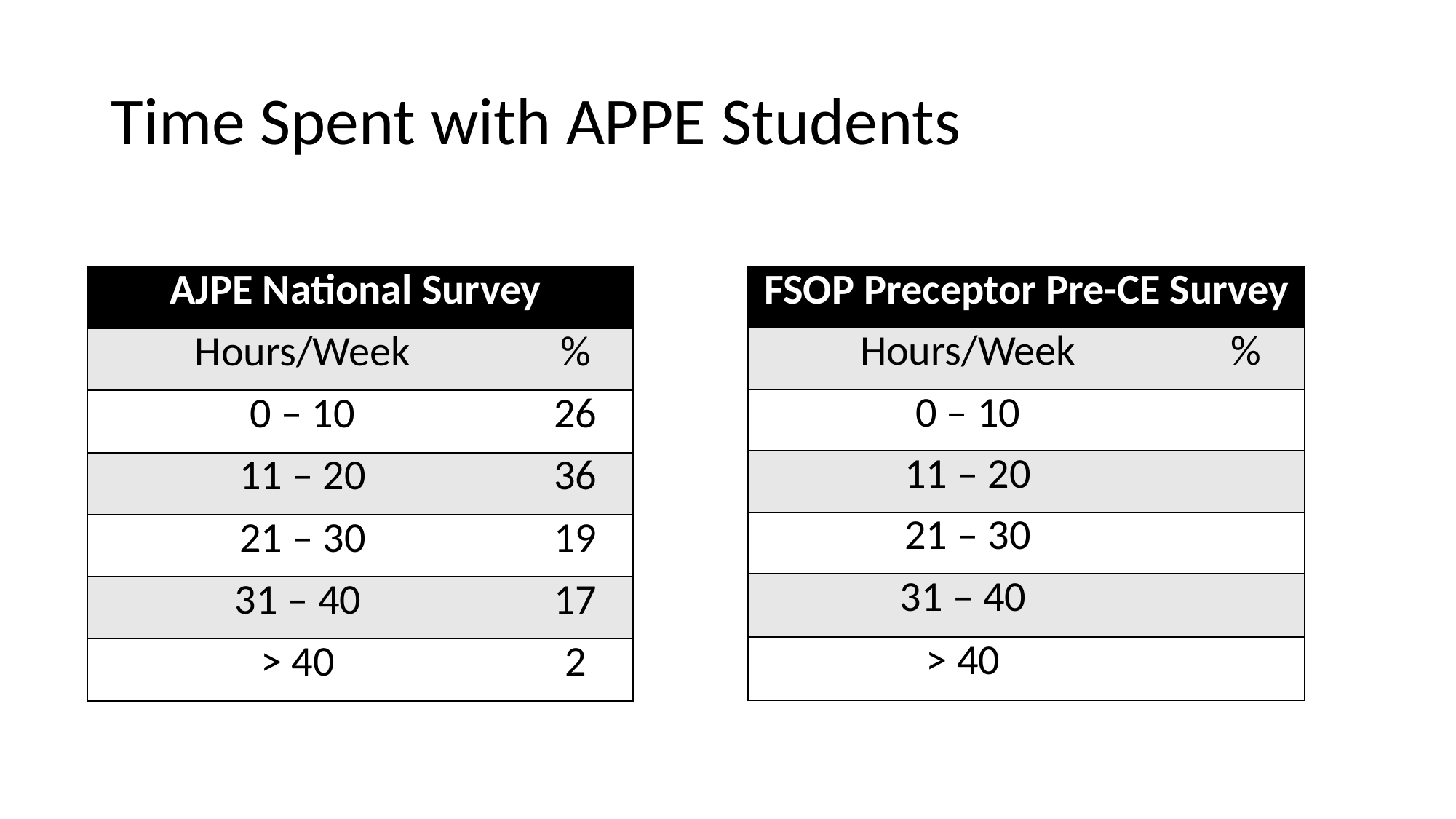

# Time Spent with APPE Students
| FSOP Preceptor Pre-CE Survey |  |
| --- | --- |
| Hours/Week | % |
| 0 – 10 |  |
| 11 – 20 |  |
| 21 – 30 |  |
| 31 – 40 |  |
| > 40 |  |
| AJPE National Survey |  |
| --- | --- |
| Hours/Week | % |
| 0 – 10 | 26 |
| 11 – 20 | 36 |
| 21 – 30 | 19 |
| 31 – 40 | 17 |
| > 40 | 2 |
6